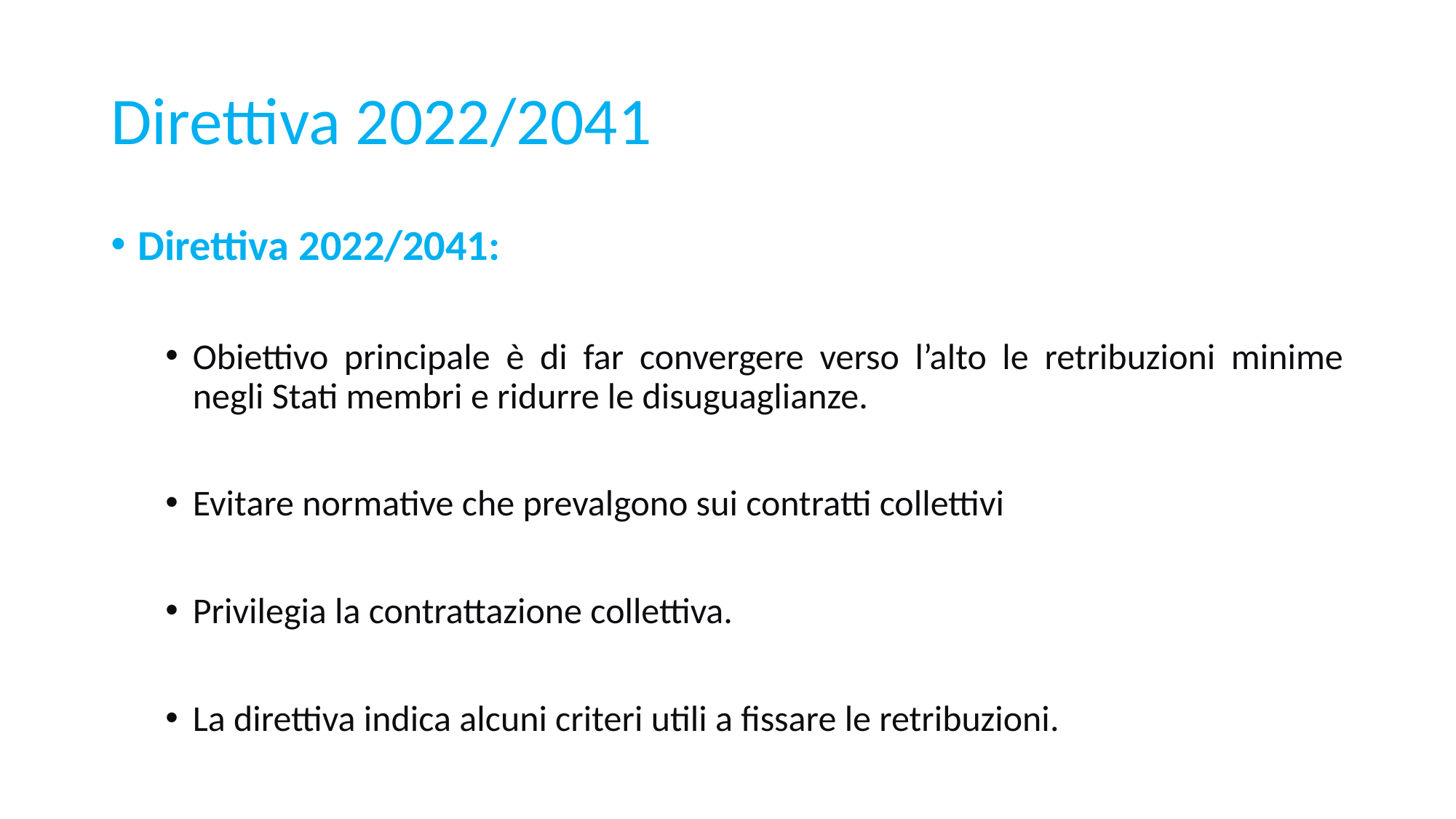

# Direttiva 2022/2041
Direttiva 2022/2041:

Obiettivo principale è di far convergere verso l’alto le retribuzioni minime negli Stati membri e ridurre le disuguaglianze.

Evitare normative che prevalgono sui contratti collettivi

Privilegia la contrattazione collettiva.

La direttiva indica alcuni criteri utili a fissare le retribuzioni.